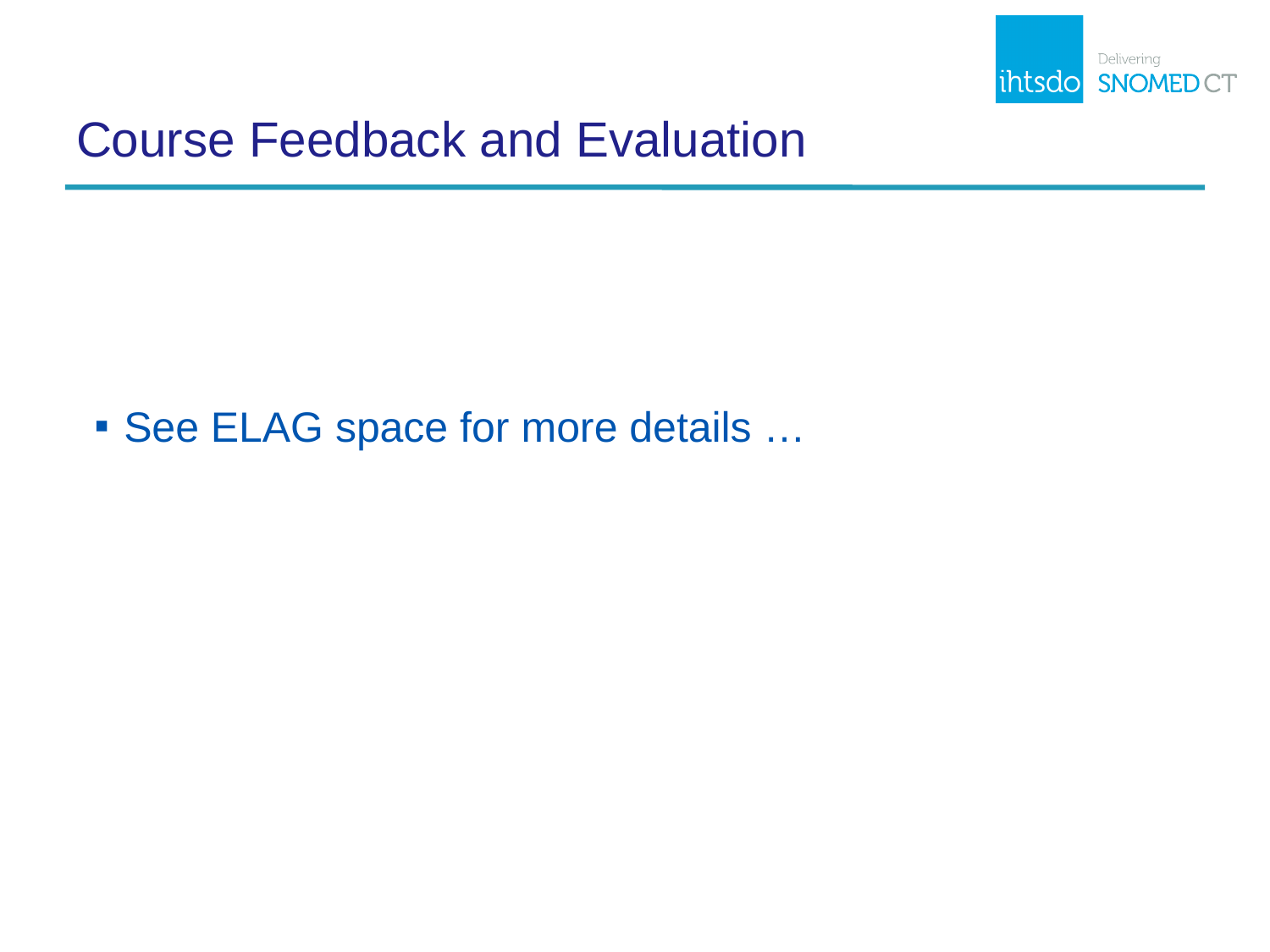

# Course Feedback and Evaluation

See ELAG space for more details …